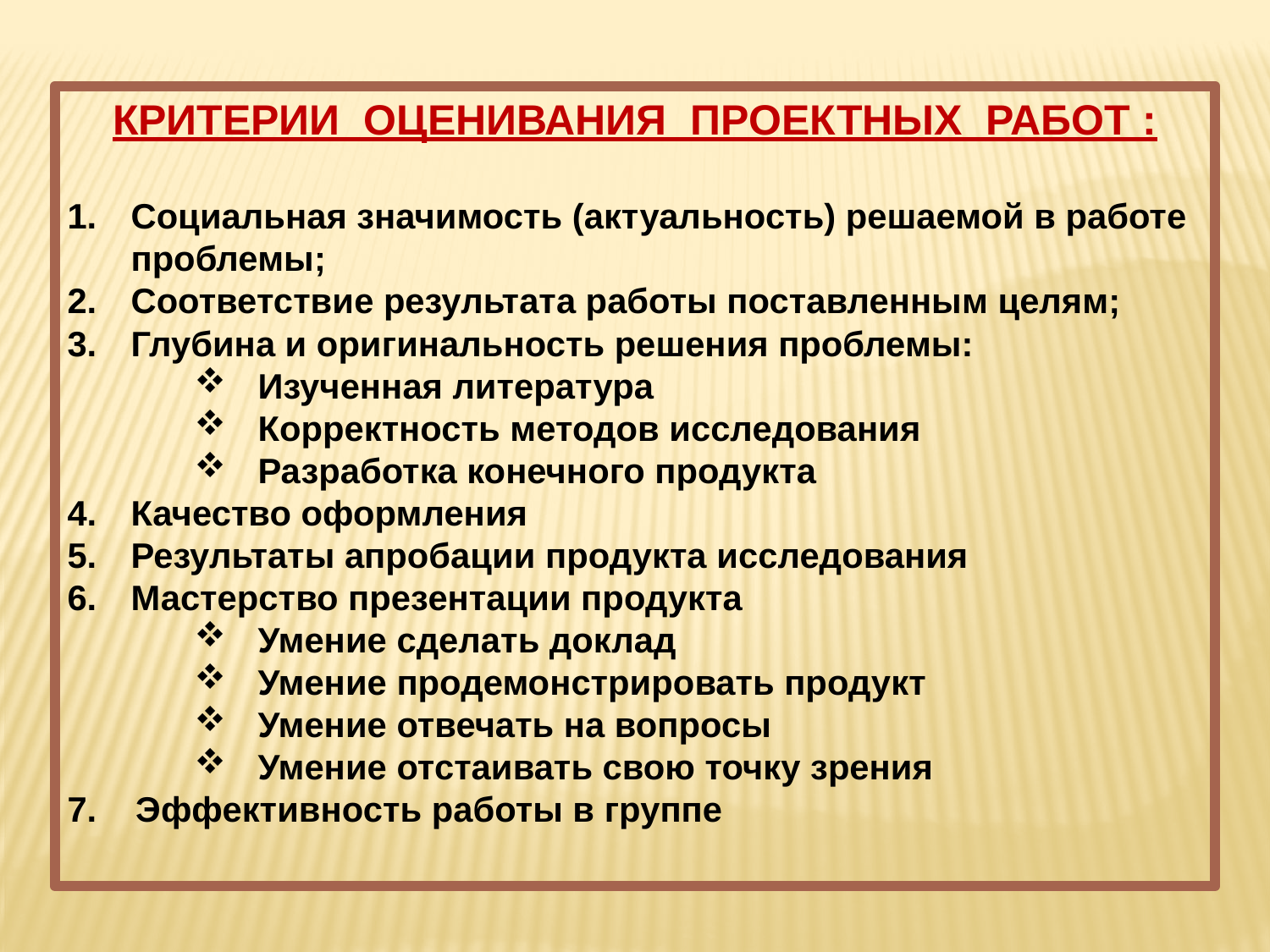

КРИТЕРИИ  ОЦЕНИВАНИЯ  ПРОЕКТНЫХ  РАБОТ :

Социальная значимость (актуальность) решаемой в работе проблемы;
Соответствие результата работы поставленным целям;
Глубина и оригинальность решения проблемы:
Изученная литература
Корректность методов исследования
Разработка конечного продукта
Качество оформления
Результаты апробации продукта исследования
Мастерство презентации продукта
Умение сделать доклад
Умение продемонстрировать продукт
Умение отвечать на вопросы
Умение отстаивать свою точку зрения
7.    Эффективность работы в группе